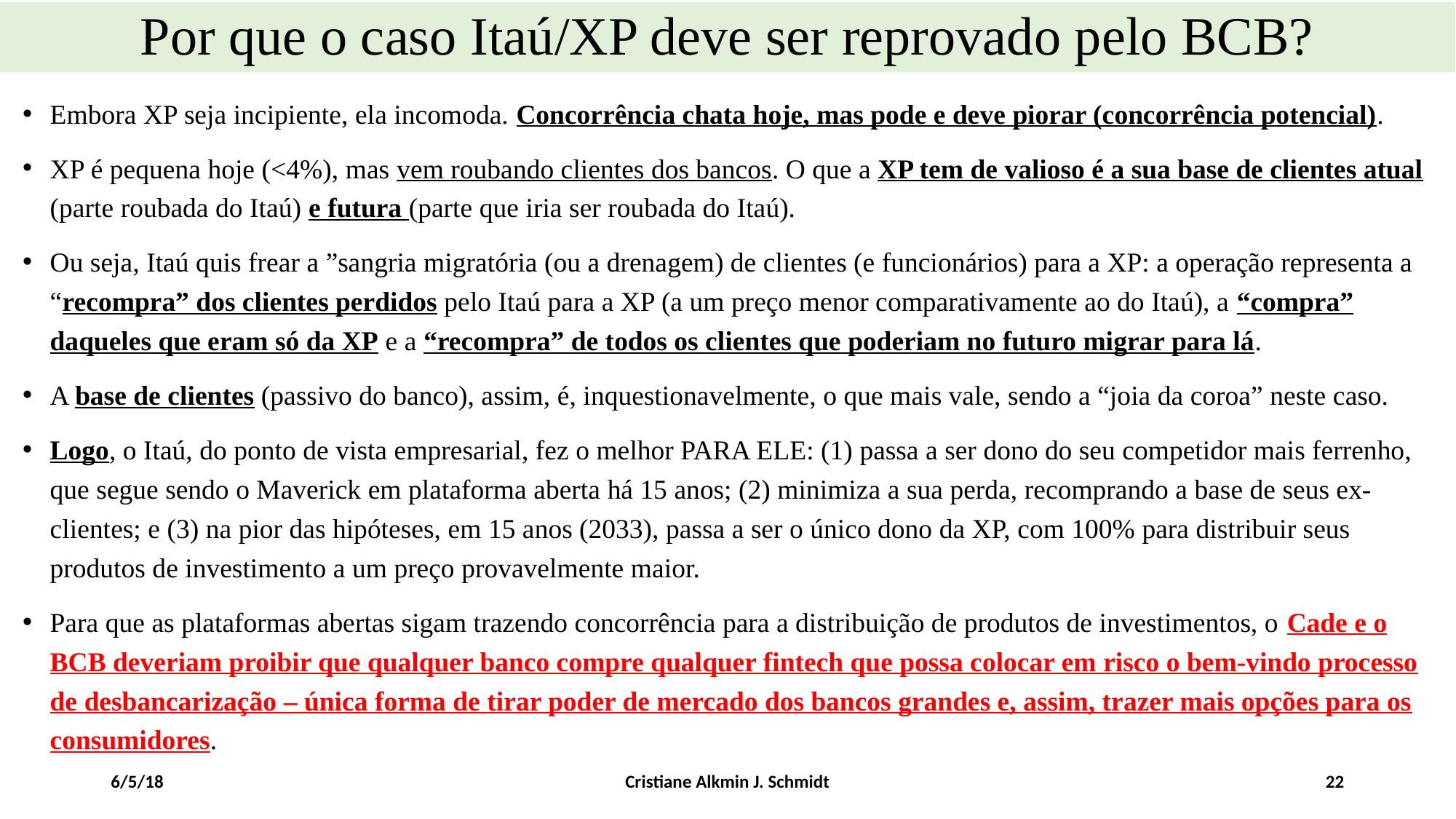

# Por que o caso Itaú/XP deve ser reprovado pelo BCB?
Embora XP seja incipiente, ela incomoda. Concorrência chata hoje, mas pode e deve piorar (concorrência potencial).
XP é pequena hoje (<4%), mas vem roubando clientes dos bancos. O que a XP tem de valioso é a sua base de clientes atual (parte roubada do Itaú) e futura (parte que iria ser roubada do Itaú).
Ou seja, Itaú quis frear a ”sangria migratória (ou a drenagem) de clientes (e funcionários) para a XP: a operação representa a “recompra” dos clientes perdidos pelo Itaú para a XP (a um preço menor comparativamente ao do Itaú), a “compra” daqueles que eram só da XP e a “recompra” de todos os clientes que poderiam no futuro migrar para lá.
A base de clientes (passivo do banco), assim, é, inquestionavelmente, o que mais vale, sendo a “joia da coroa” neste caso.
Logo, o Itaú, do ponto de vista empresarial, fez o melhor PARA ELE: (1) passa a ser dono do seu competidor mais ferrenho, que segue sendo o Maverick em plataforma aberta há 15 anos; (2) minimiza a sua perda, recomprando a base de seus ex-clientes; e (3) na pior das hipóteses, em 15 anos (2033), passa a ser o único dono da XP, com 100% para distribuir seus produtos de investimento a um preço provavelmente maior.
Para que as plataformas abertas sigam trazendo concorrência para a distribuição de produtos de investimentos, o Cade e o BCB deveriam proibir que qualquer banco compre qualquer fintech que possa colocar em risco o bem-vindo processo de desbancarização – única forma de tirar poder de mercado dos bancos grandes e, assim, trazer mais opções para os consumidores.
6/5/18
Cristiane Alkmin J. Schmidt
22